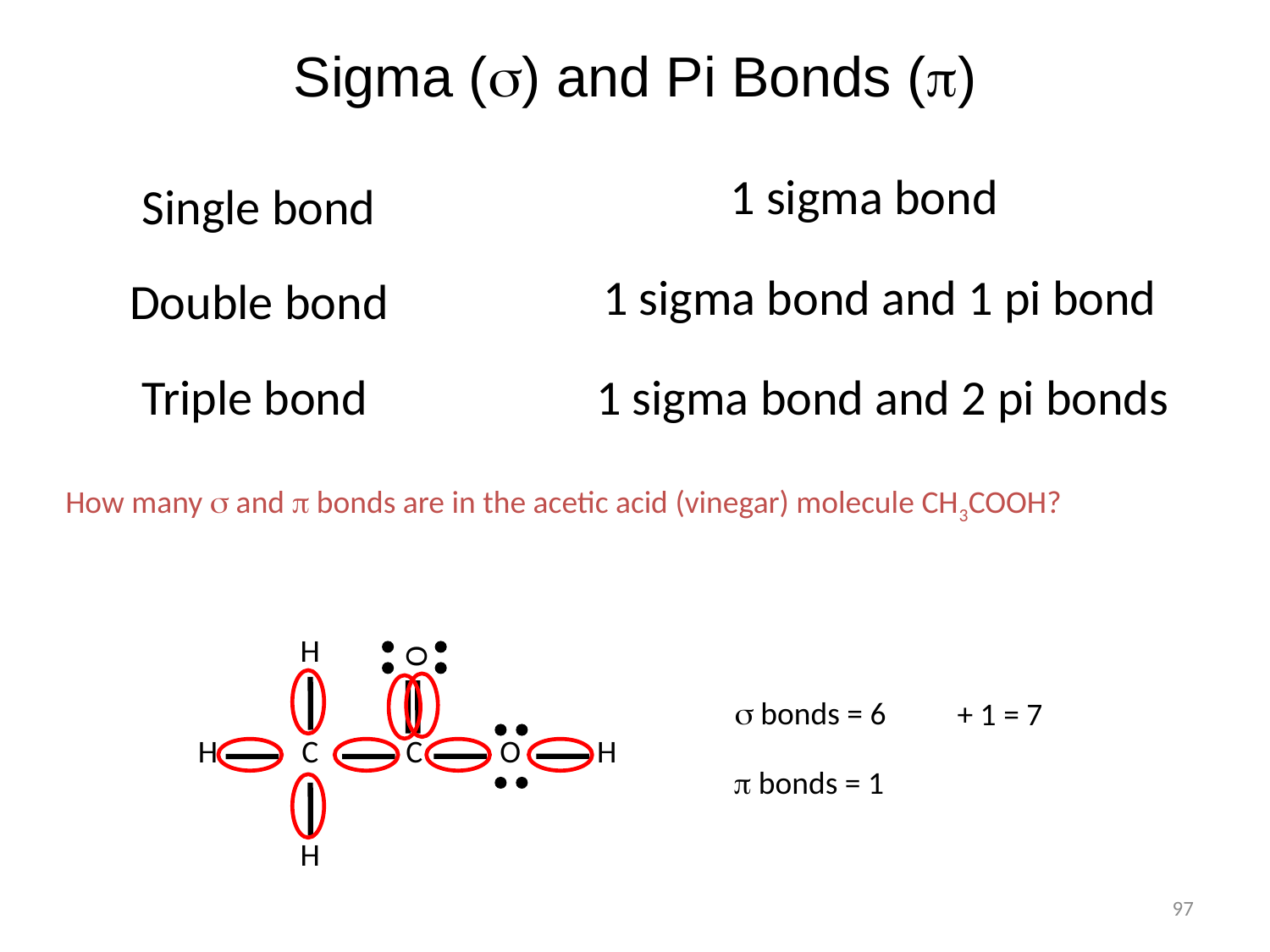

# Sigma (σ) and Pi Bonds (π)
1 sigma bond
Single bond
1 sigma bond and 1 pi bond
Double bond
Triple bond
1 sigma bond and 2 pi bonds
How many σ and π bonds are in the acetic acid (vinegar) molecule CH3COOH?
H

O

H
C
O

H
C

H

σ bonds = 6
+ 1 = 7

π bonds = 1
97